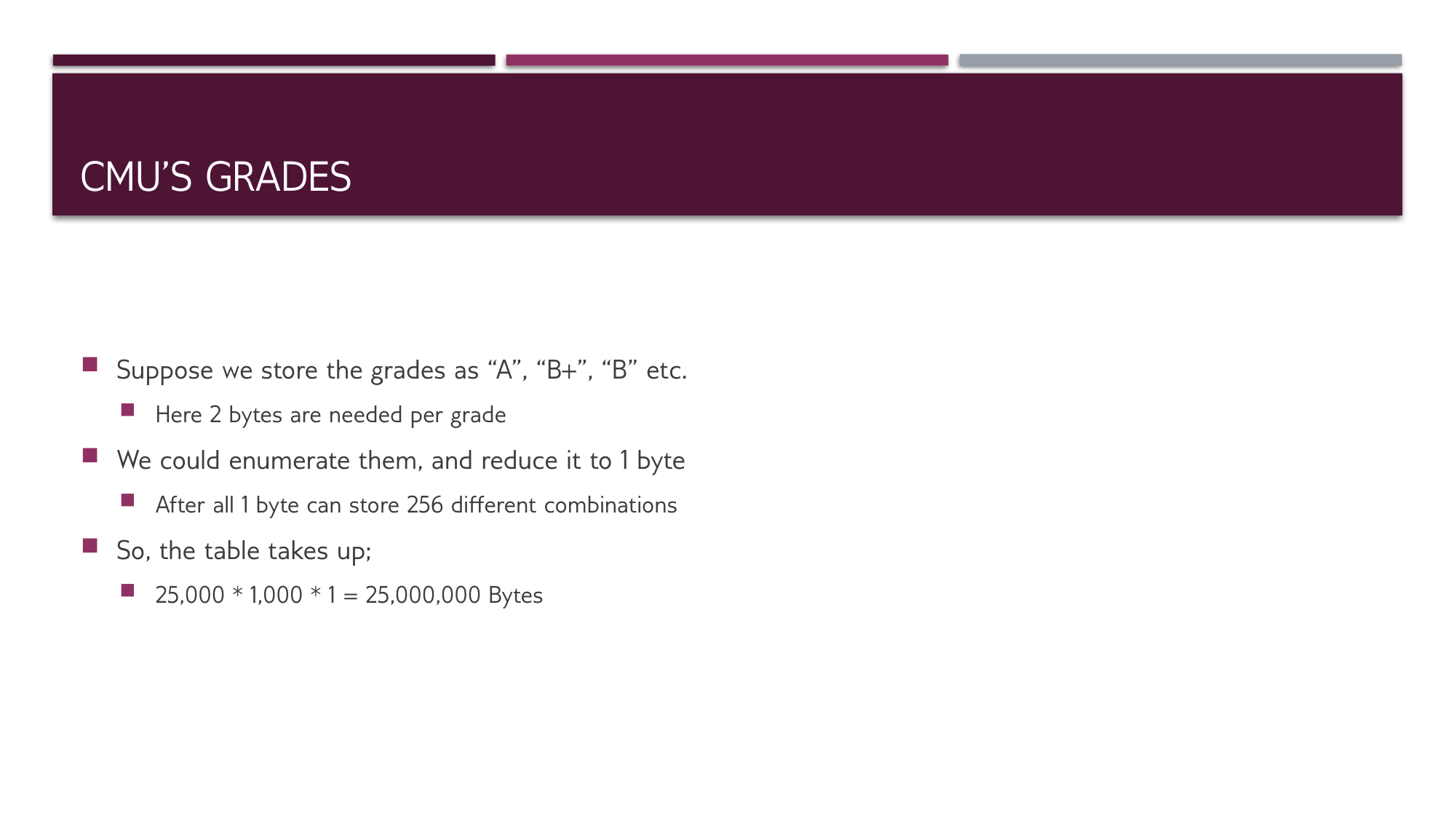

# CMU’s Grades
Suppose we store the grades as “A”, “B+”, “B” etc.
Here 2 bytes are needed per grade
We could enumerate them, and reduce it to 1 byte
After all 1 byte can store 256 different combinations
So, the table takes up;
25,000 * 1,000 * 1 = 25,000,000 Bytes